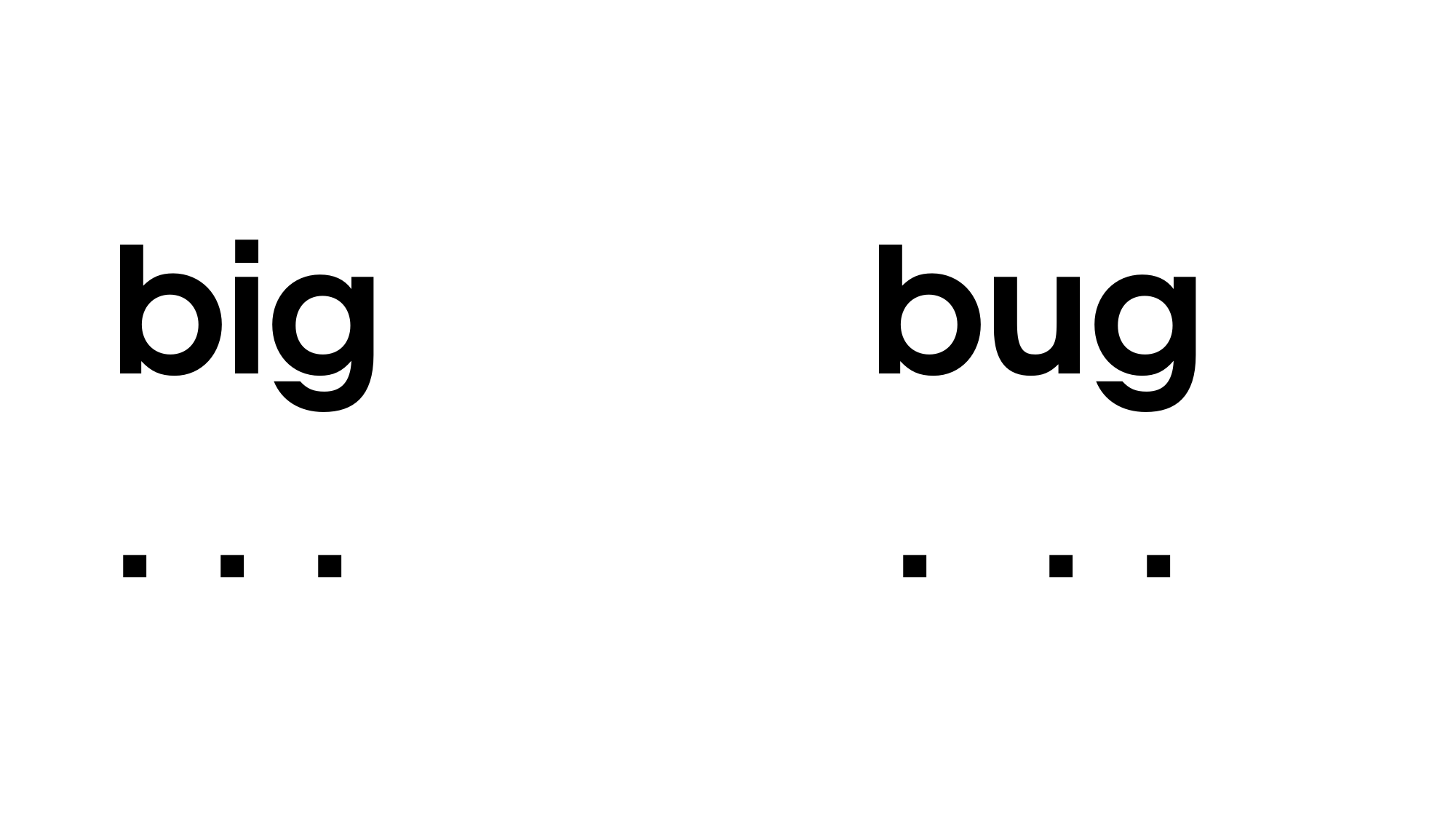

big          bug
. . .           .  . .